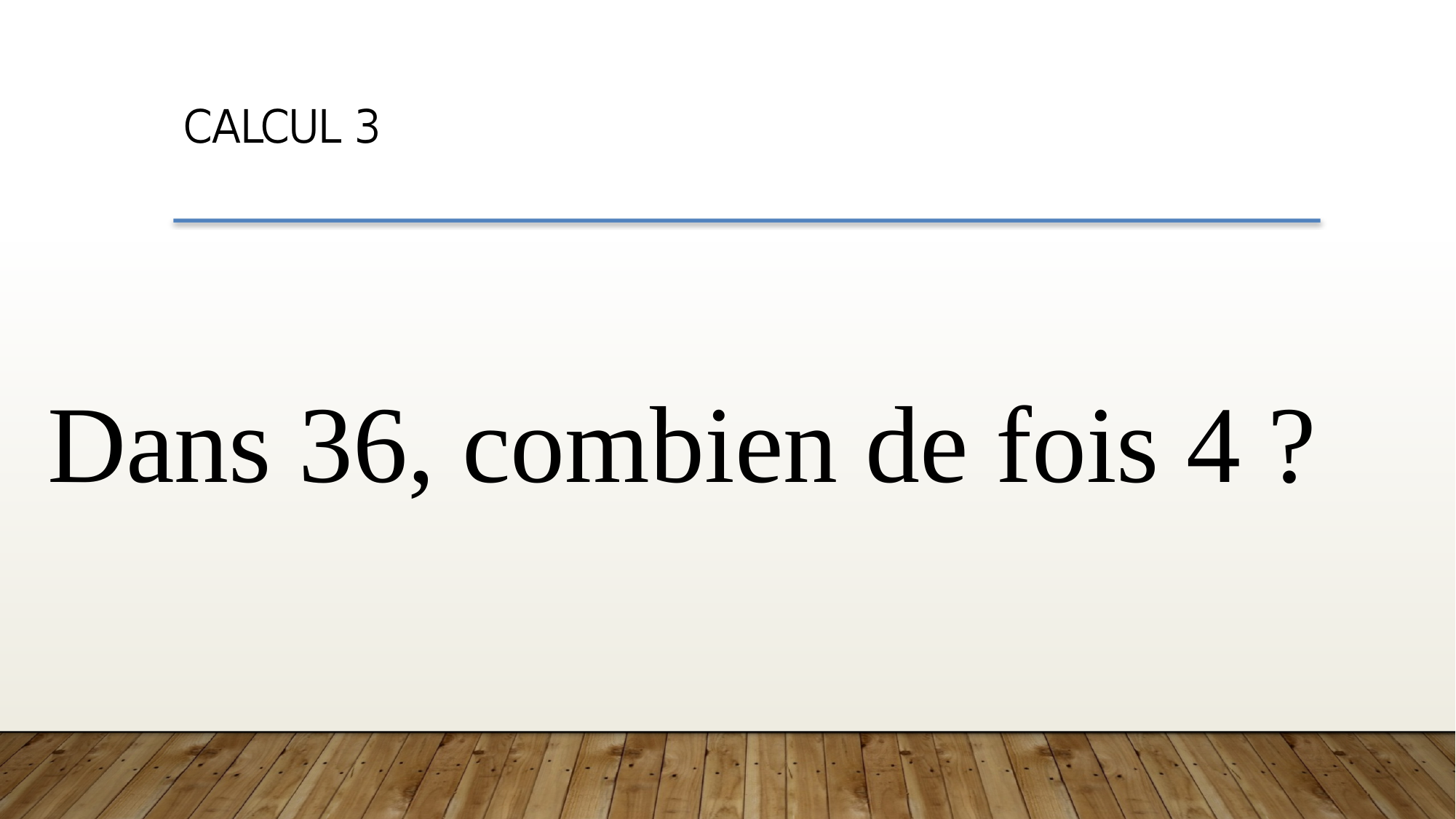

CALCUL 3

Dans 36, combien de fois 4 ?